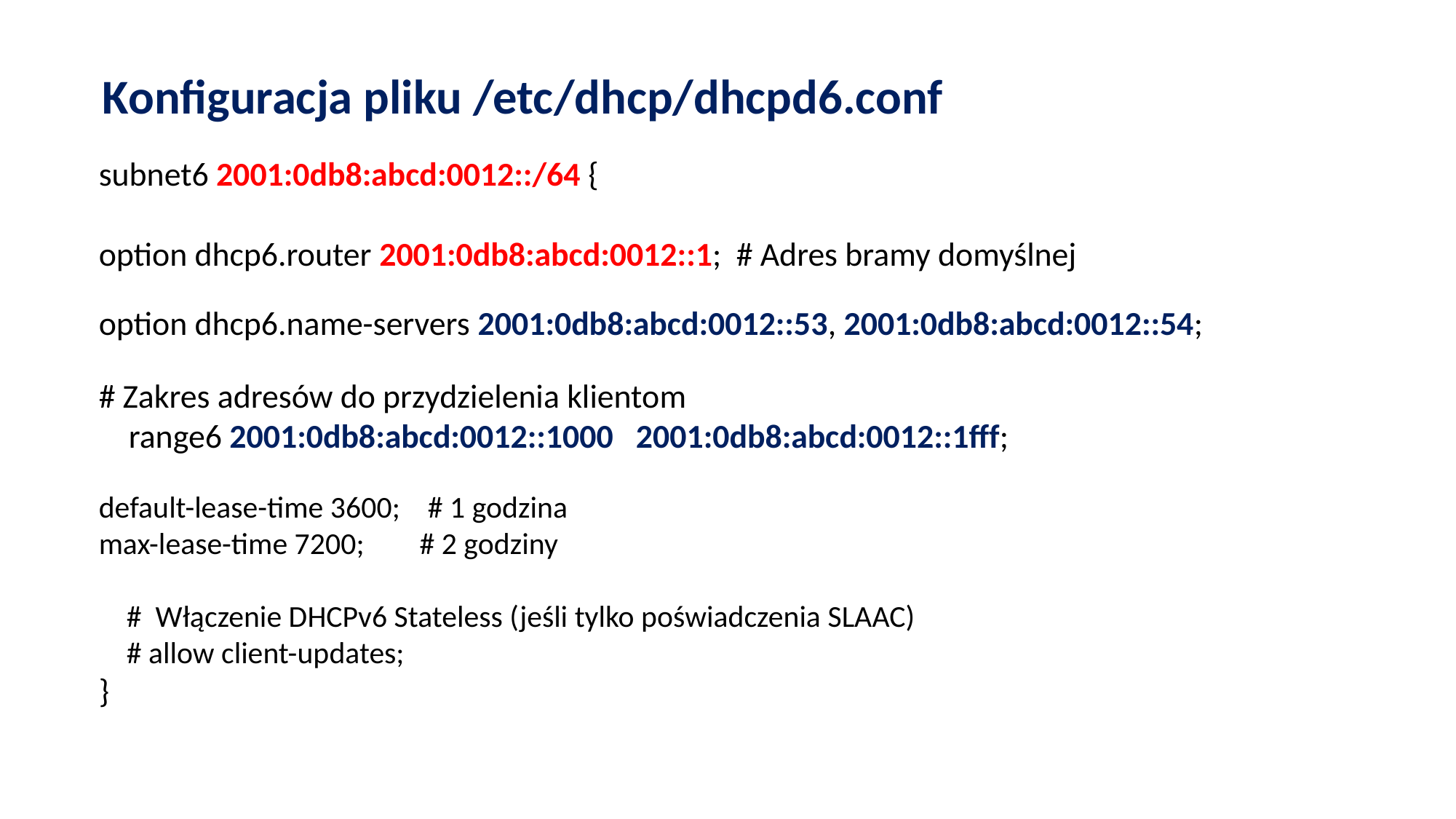

Konfiguracja pliku /etc/dhcp/dhcpd6.conf
subnet6 2001:0db8:abcd:0012::/64 {

option dhcp6.router 2001:0db8:abcd:0012::1;  # Adres bramy domyślnej

option dhcp6.name-servers 2001:0db8:abcd:0012::53, 2001:0db8:abcd:0012::54;

# Zakres adresów do przydzielenia klientom
    range6 2001:0db8:abcd:0012::1000   2001:0db8:abcd:0012::1fff;

default-lease-time 3600;    # 1 godzina
max-lease-time 7200;        # 2 godziny

    #  Włączenie DHCPv6 Stateless (jeśli tylko poświadczenia SLAAC)
    # allow client-updates;
}